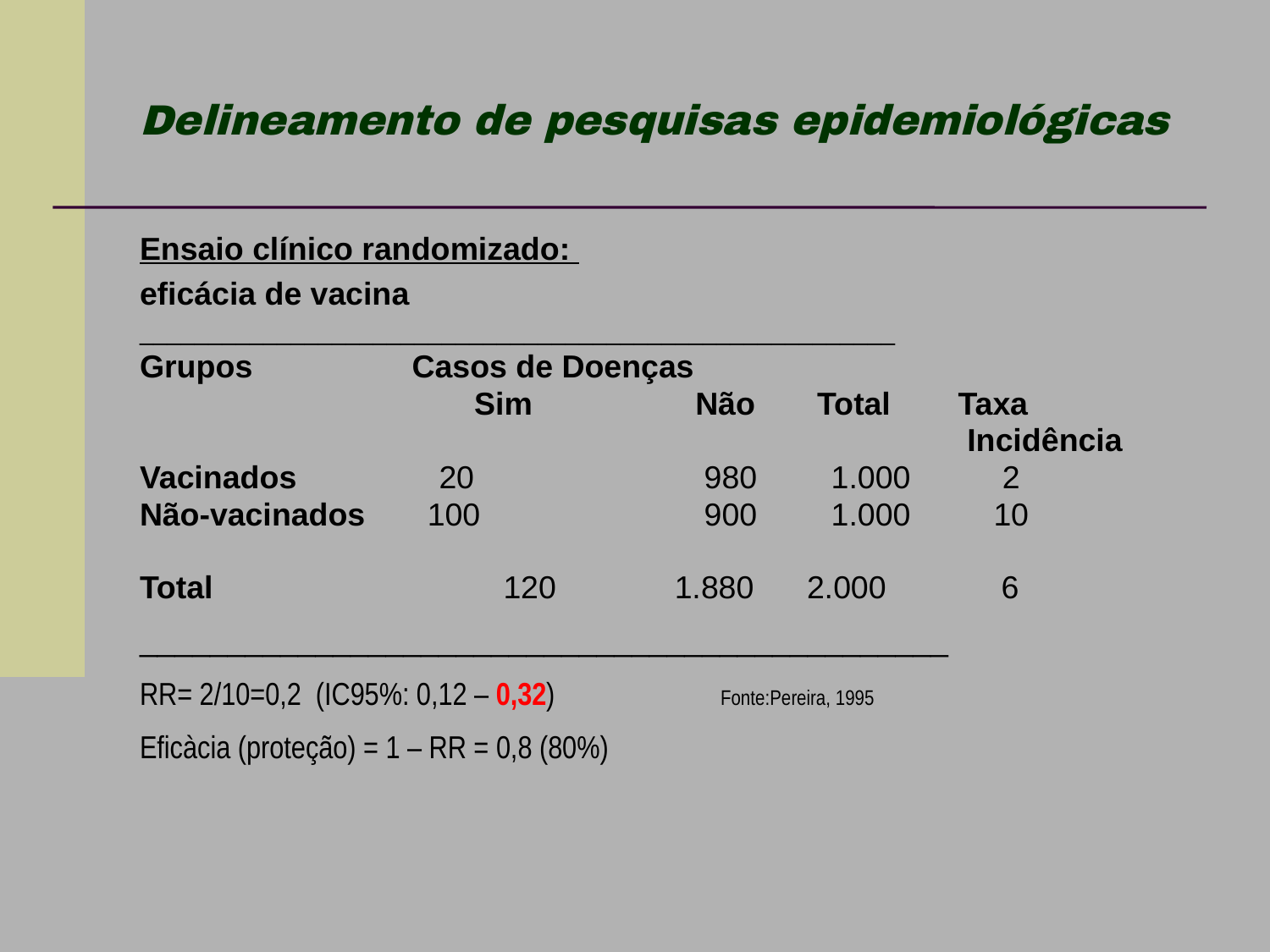

# Delineamento de pesquisas epidemiológicas
Ensaio clínico randomizado:
eficácia de vacina
_______________________________________________________
Grupos                  Casos de Doenças
 		                  Sim 		Não       Total	 Taxa
							  Incidência
Vacinados                20		 980	 1.000	      2
Não-vacinados       100		 900	 1.000	     10

Total		       120	            1.880      2.000             6
______________________________________________
RR= 2/10=0,2  (IC95%: 0,12 – 0,32)                       Fonte:Pereira, 1995
Eficàcia (proteção) = 1 – RR = 0,8 (80%)